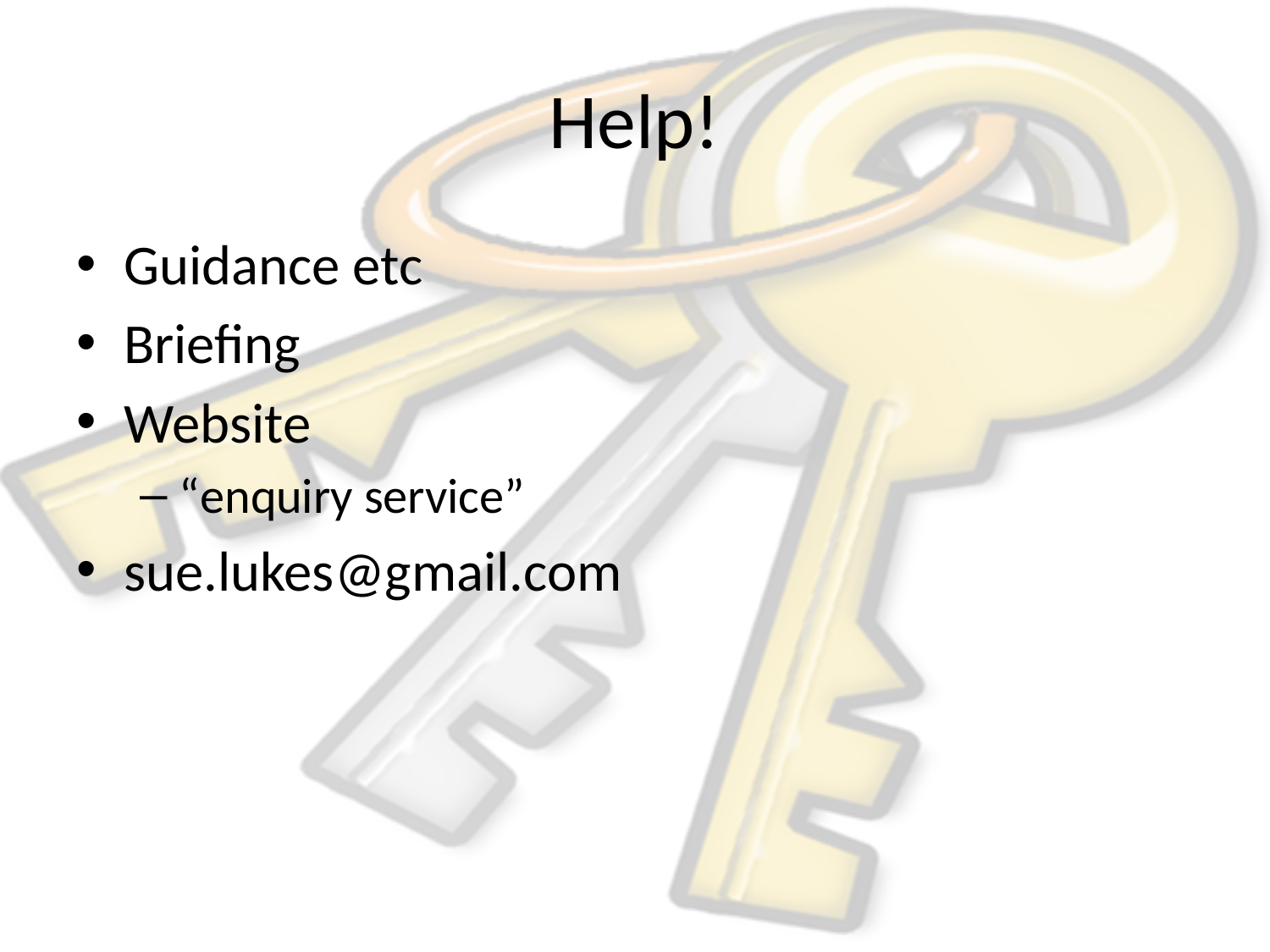

# Help!
Guidance etc
Briefing
Website
“enquiry service”
sue.lukes@gmail.com